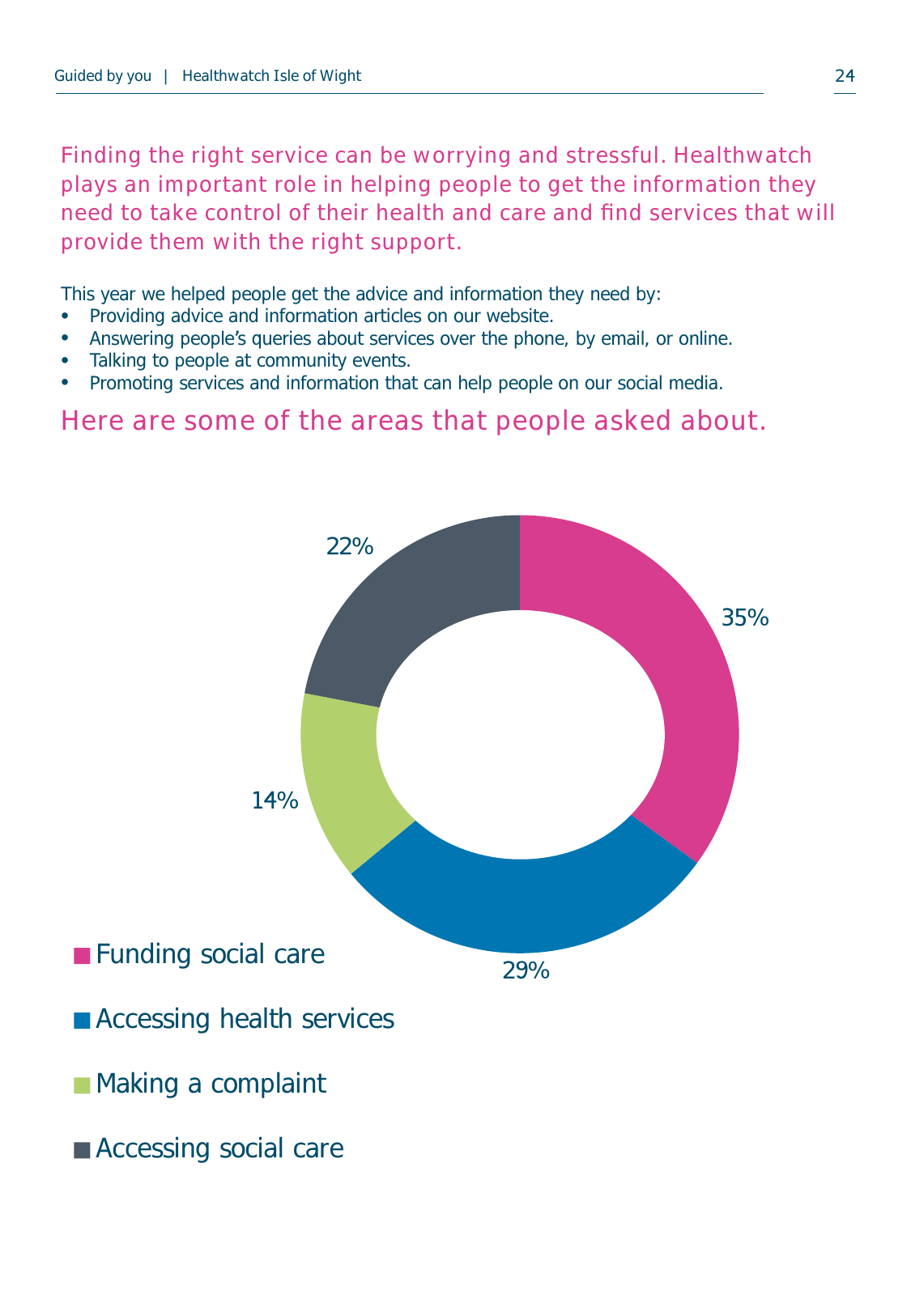

24
Guided by you   |   Healthwatch Isle of Wight
Finding the right service can be worrying and stressful. Healthwatch plays an important role in helping people to get the information they need to take control of their health and care and find services that will provide them with the right support.
This year we helped people get the advice and information they need by:
Providing advice and information articles on our website.
Answering people’s queries about services over the phone, by email, or online.
Talking to people at community events.
Promoting services and information that can help people on our social media.
Here are some of the areas that people asked about.

### Chart

| Category | Sales |
|---|---|
| Funding social care | 0.35 |
| Accessing health services | 0.29 |
| Making a complaint | 0.14 |
| Accessing social care | 0.22 |